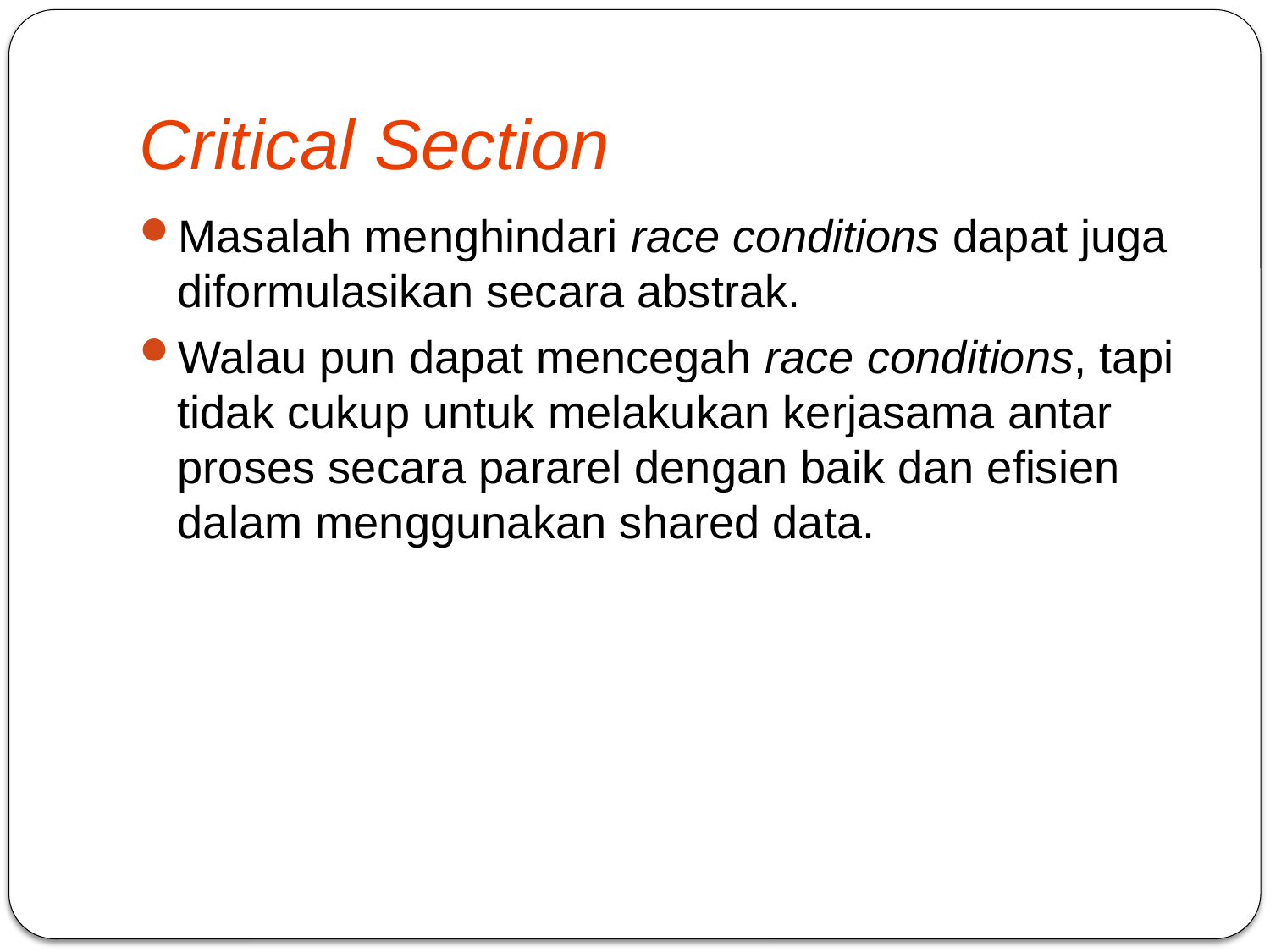

# Critical Section
Masalah menghindari race conditions dapat juga diformulasikan secara abstrak.
Walau pun dapat mencegah race conditions, tapi tidak cukup untuk melakukan kerjasama antar proses secara pararel dengan baik dan efisien dalam menggunakan shared data.